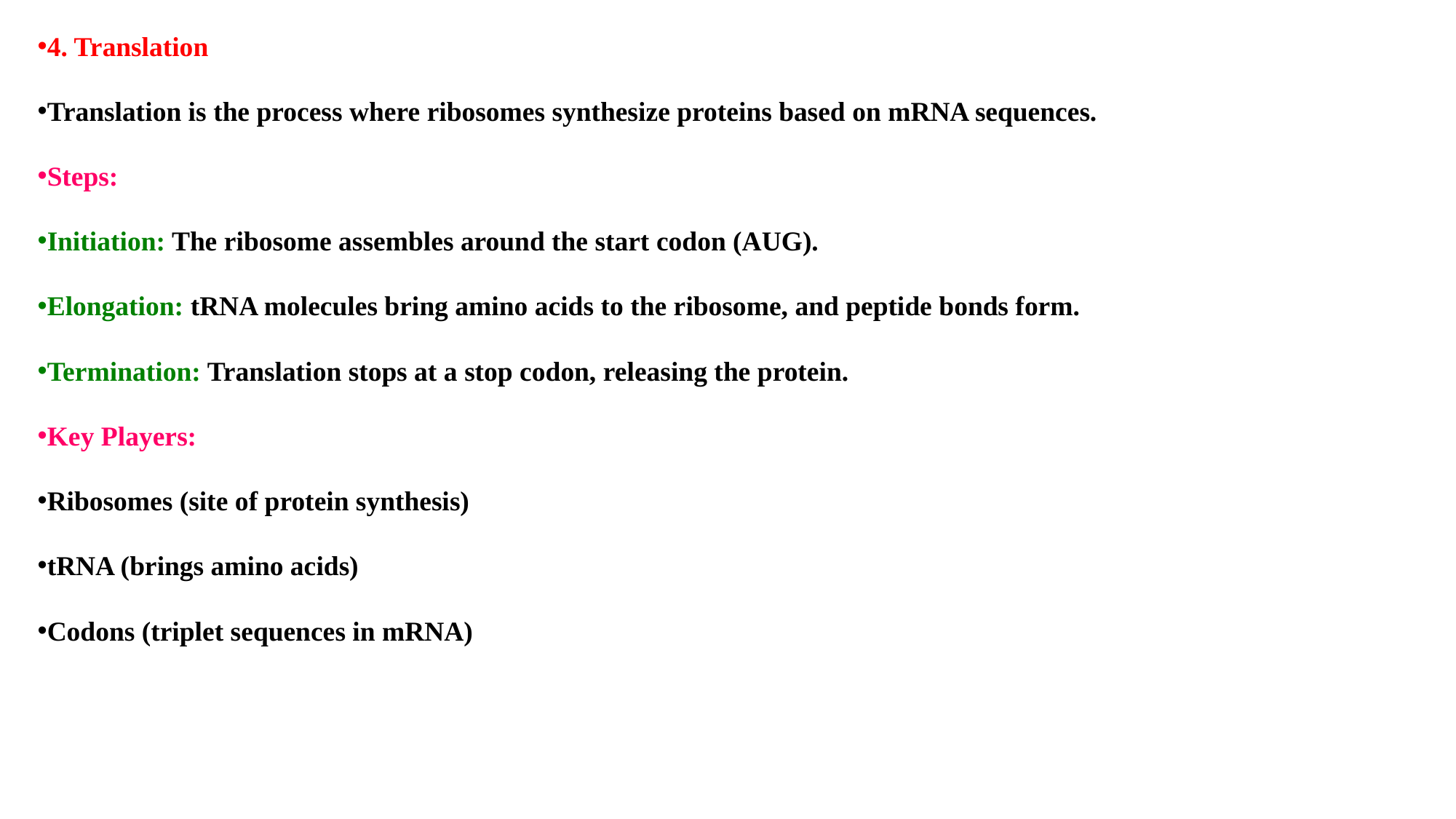

4. Translation
Translation is the process where ribosomes synthesize proteins based on mRNA sequences.
Steps:
Initiation: The ribosome assembles around the start codon (AUG).
Elongation: tRNA molecules bring amino acids to the ribosome, and peptide bonds form.
Termination: Translation stops at a stop codon, releasing the protein.
Key Players:
Ribosomes (site of protein synthesis)
tRNA (brings amino acids)
Codons (triplet sequences in mRNA)